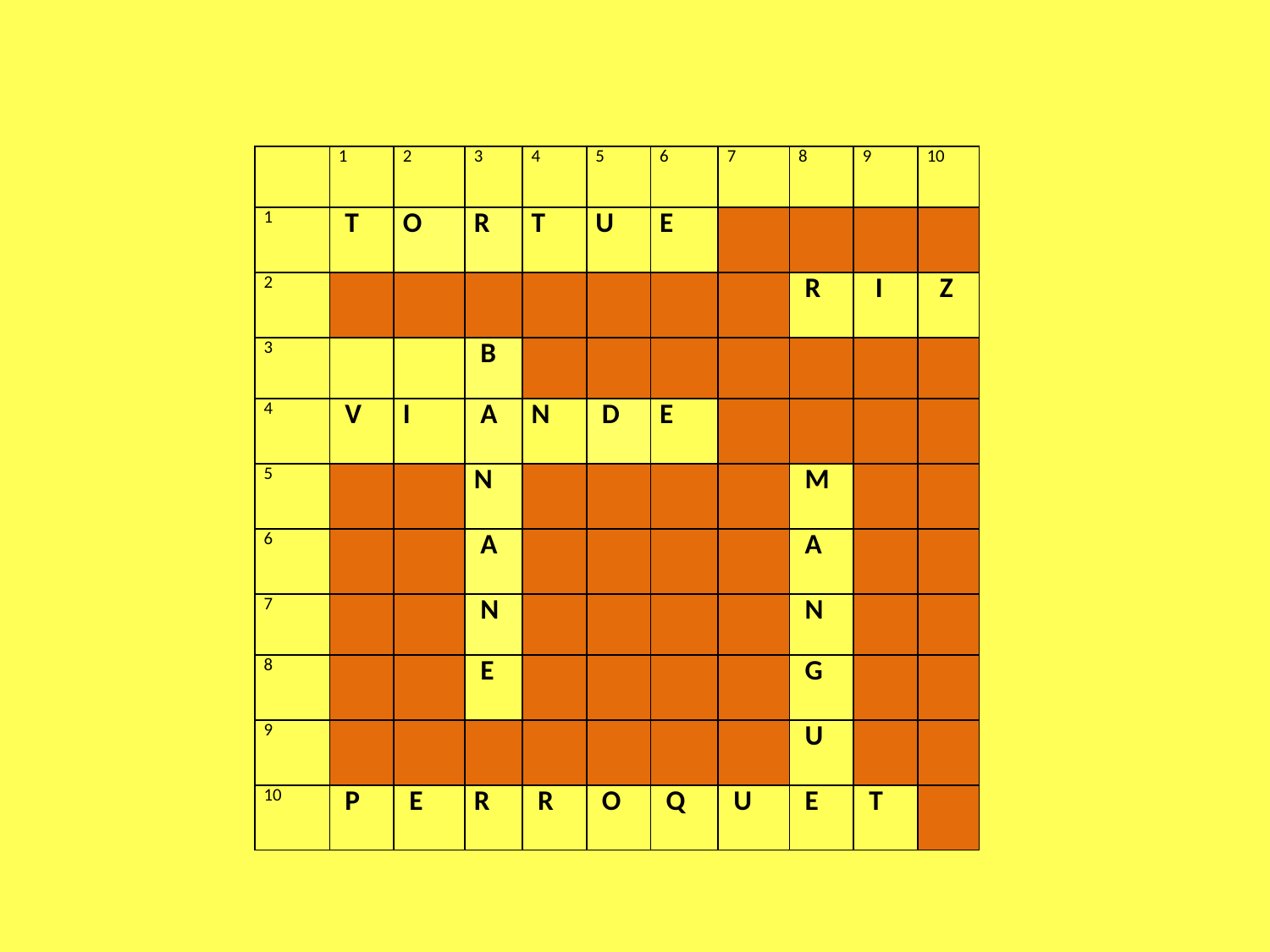

|  | 1 | 2 | 3 | 4 | 5 | 6 | 7 | 8 | 9 | 10 |
| --- | --- | --- | --- | --- | --- | --- | --- | --- | --- | --- |
| 1 | T | O | R | T | U | E |  |  |  |  |
| 2 |  |  |  |  |  |  |  | R | I | Z |
| 3 |  |  | B |  |  |  |  |  |  |  |
| 4 | V | I | A | N | D | E |  |  |  |  |
| 5 |  |  | N |  |  |  |  | M |  |  |
| 6 |  |  | A |  |  |  |  | A |  |  |
| 7 |  |  | N |  |  |  |  | N |  |  |
| 8 |  |  | E |  |  |  |  | G |  |  |
| 9 |  |  |  |  |  |  |  | U |  |  |
| 10 | P | E | R | R | O | Q | U | E | T |  |